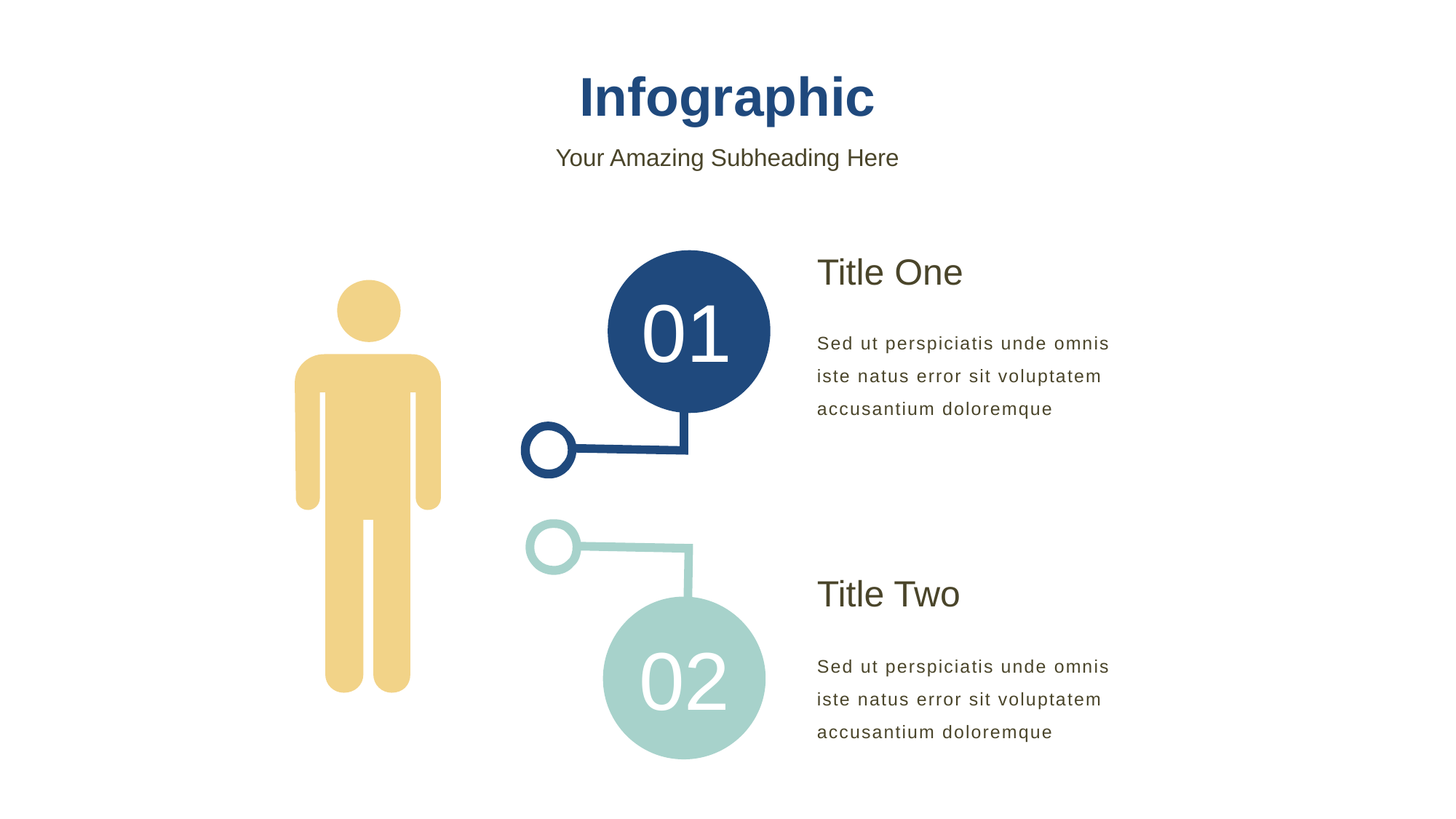

Infographic
Your Amazing Subheading Here
Title One

Sed ut perspiciatis unde omnis iste natus error sit voluptatem accusantium doloremque
Title Two
Sed ut perspiciatis unde omnis iste natus error sit voluptatem accusantium doloremque
01
02